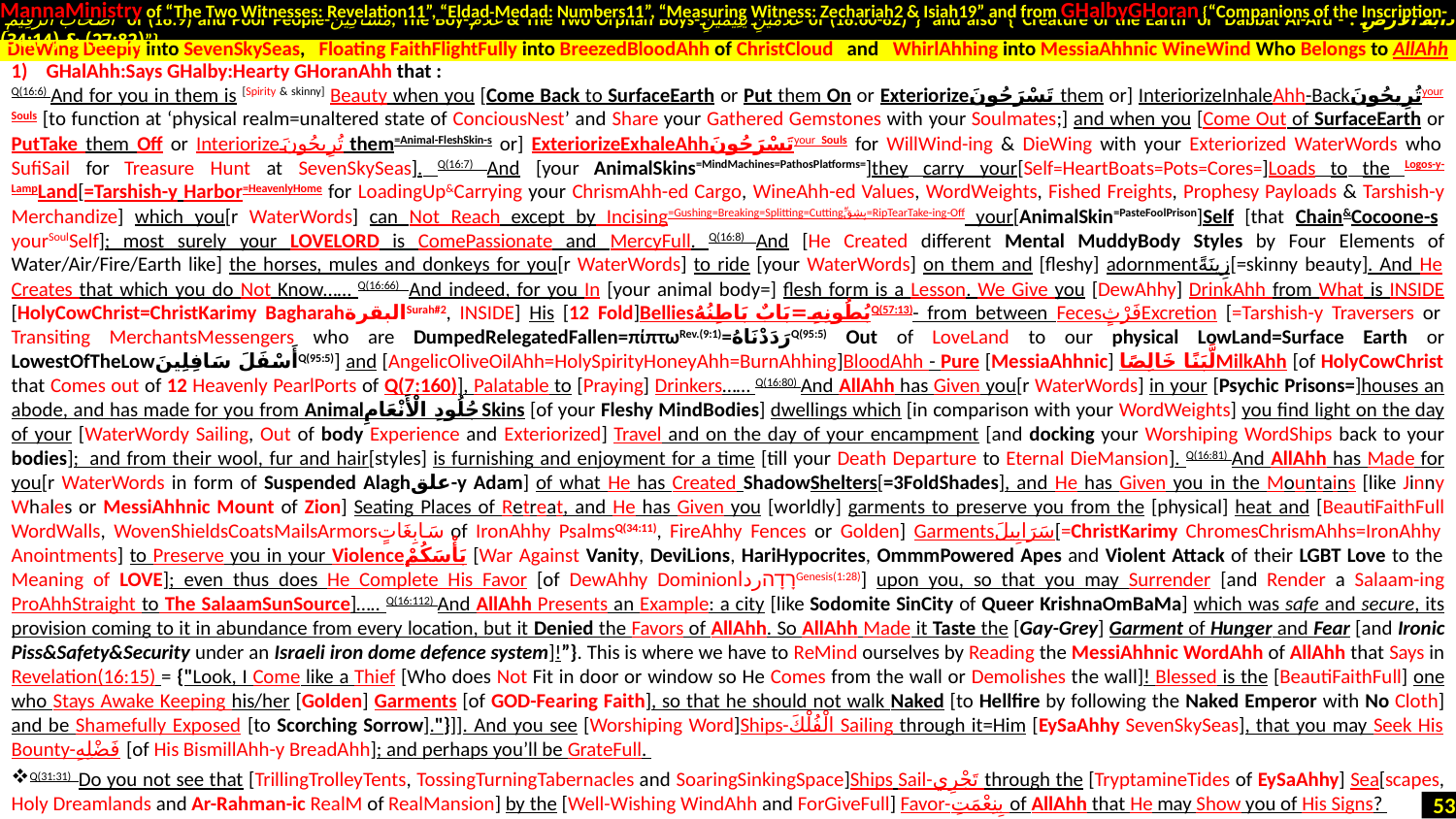

MannaMinistry of “The Two Witnesses: Revelation11”, “Eldad-Medad: Numbers11”, “Measuring Witness: Zechariah2 & Isiah19” and from GHalbyGHoran {“Companions of the Inscription-
 أَصْحَابَ الرَّقِيمِ  of (18:9) and Poor People-مَسَاكِينَ, The Boy-غُلَامُ & The Two Orphan Boys-غُلَامَيْنِ يَتِيمَيْنِ of (18:60-82)”}  and also  {“Creature of the Earth  or  Dabbat Al-Ard - دَابَّةُ الْأَرْضِ : (27:82) & (34:14)”}

1)    GHalAhh:Says GHalby:Hearty GHoranAhh that :
Q(16:6) And for you in them is [Spirity & skinny] Beauty when you [Come Back to SurfaceEarth or Put them On or Exteriorizeتَسْرَحُونَ them or] InteriorizeInhaleAhh-Backتُرِيحُونَyour Souls [to function at ‘physical realm=unaltered state of ConciousNest’ and Share your Gathered Gemstones with your Soulmates;] and when you [Come Out of SurfaceEarth or PutTake them Off or Interiorizeتُرِيحُونَ them=Animal-FleshSkin-s or] ExteriorizeExhaleAhhتَسْرَحُونَyour Souls for WillWind-ing & DieWing with your Exteriorized WaterWords who SufiSail for Treasure Hunt at SevenSkySeas]. Q(16:7) And [your AnimalSkins=MindMachines=PathosPlatforms=]they carry your[Self=HeartBoats=Pots=Cores=]Loads to the Logos-y-LampLand[=Tarshish-y Harbor=HeavenlyHome for LoadingUp&Carrying your ChrismAhh-ed Cargo, WineAhh-ed Values, WordWeights, Fished Freights, Prophesy Payloads & Tarshish-y Merchandize] which you[r WaterWords] can Not Reach except by Incising=Gushing=Breaking=Splitting=Cuttingبِشِقِّ=RipTearTake-ing-Off your[AnimalSkin=PasteFoolPrison]Self [that Chain&Cocoone-s yourSoulSelf]; most surely your LoveLord is ComePassionate and MercyFull. Q(16:8) And [He Created different Mental MuddyBody Styles by Four Elements of Water/Air/Fire/Earth like] the horses, mules and donkeys for you[r WaterWords] to ride [your WaterWords] on them and [fleshy] adornmentزِينَةً[=skinny beauty]. And He Creates that which you do Not Know…… Q(16:66)  And indeed, for you In [your animal body=] flesh form is a Lesson. We Give you [DewAhhy] DrinkAhh from What is INSIDE [HolyCowChrist=ChristKarimy BagharahالبقرةSurah#2, INSIDE] His [12 Fold]Belliesبُطُونِهِ=بَابٌ بَاطِنُهُQ(57:13)- from between FecesفَرْثٍExcretion [=Tarshish-y Traversers or Transiting MerchantsMessengers who are DumpedRelegatedFallen=πίπτωRev.(9:1)=رَدَدْنَاهُQ(95:5) Out of LoveLand to our physical LowLand=Surface Earth or LowestOfTheLowأَسْفَلَ سَافِلِينَQ(95:5)] and [AngelicOliveOilAhh=HolySpirityHoneyAhh=BurnAhhing]BloodAhh - Pure [MessiaAhhnic] لَّبَنًا خَالِصًاMilkAhh [of HolyCowChrist that Comes out of 12 Heavenly PearlPorts of Q(7:160)], Palatable to [Praying] Drinkers…… Q(16:80) And AllAhh has Given you[r WaterWords] in your [Psychic Prisons=]houses an abode, and has made for you from Animalجُلُودِ الْأَنْعَامِSkins [of your Fleshy MindBodies] dwellings which [in comparison with your WordWeights] you find light on the day of your [WaterWordy Sailing, Out of body Experience and Exteriorized] Travel and on the day of your encampment [and docking your Worshiping WordShips back to your bodies];  and from their wool, fur and hair[styles] is furnishing and enjoyment for a time [till your Death Departure to Eternal DieMansion]. Q(16:81) And AllAhh has Made for you[r WaterWords in form of Suspended Alaghعلق-y Adam] of what He has Created ShadowShelters[=3FoldShades], and He has Given you in the Mountains [like Jinny Whales or MessiAhhnic Mount of Zion] Seating Places of Retreat, and He has Given you [worldly] garments to preserve you from the [physical] heat and [BeautiFaithFull WordWalls, WovenShieldsCoatsMailsArmorsسَابِغَاتٍ of IronAhhy PsalmsQ(34:11), FireAhhy Fences or Golden] Garmentsسَرَابِيلَ[=ChristKarimy ChromesChrismAhhs=IronAhhy Anointments] to Preserve you in your Violenceبَأْسَكُمْ [War Against Vanity, DeviLions, HariHypocrites, OmmmPowered Apes and Violent Attack of their LGBT Love to the Meaning of LOVE]; even thus does He Complete His Favor [of DewAhhy DominionרָדָהرداGenesis(1:28)] upon you, so that you may Surrender [and Render a Salaam-ing ProAhhStraight to The SalaamSunSource]….. Q(16:112) And AllAhh Presents an Example: a city [like Sodomite SinCity of Queer KrishnaOmBaMa] which was safe and secure, its provision coming to it in abundance from every location, but it Denied the Favors of AllAhh. So AllAhh Made it Taste the [Gay-Grey] Garment of Hunger and Fear [and Ironic Piss&Safety&Security under an Israeli iron dome defence system]!”}. This is where we have to ReMind ourselves by Reading the MessiAhhnic WordAhh of AllAhh that Says in Revelation(16:15) = {"Look, I Come like a Thief [Who does Not Fit in door or window so He Comes from the wall or Demolishes the wall]! Blessed is the [BeautiFaithFull] one who Stays Awake Keeping his/her [Golden] Garments [of GOD-Fearing Faith], so that he should not walk Naked [to Hellfire by following the Naked Emperor with No Cloth] and be Shamefully Exposed [to Scorching Sorrow]."}]]. And you see [Worshiping Word]Ships-الْفُلْكَ Sailing through it=Him [EySaAhhy SevenSkySeas], that you may Seek His Bounty-فَضْلِهِ [of His BismillAhh-y BreadAhh]; and perhaps you’ll be GrateFull.
Q(31:31)  Do you not see that [TrillingTrolleyTents, TossingTurningTabernacles and SoaringSinkingSpace]Ships Sail-تَجْرِي through the [TryptamineTides of EySaAhhy] Sea[scapes, Holy Dreamlands and Ar-Rahman-ic RealM of RealMansion] by the [Well-Wishing WindAhh and ForGiveFull] Favor-بِنِعْمَتِ of AllAhh that He may Show you of His Signs?
DieWing Deeply into SevenSkySeas,   Floating FaithFlightFully into BreezedBloodAhh of ChristCloud   and   WhirlAhhing into MessiaAhhnic WineWind Who Belongs to AllAhh
53